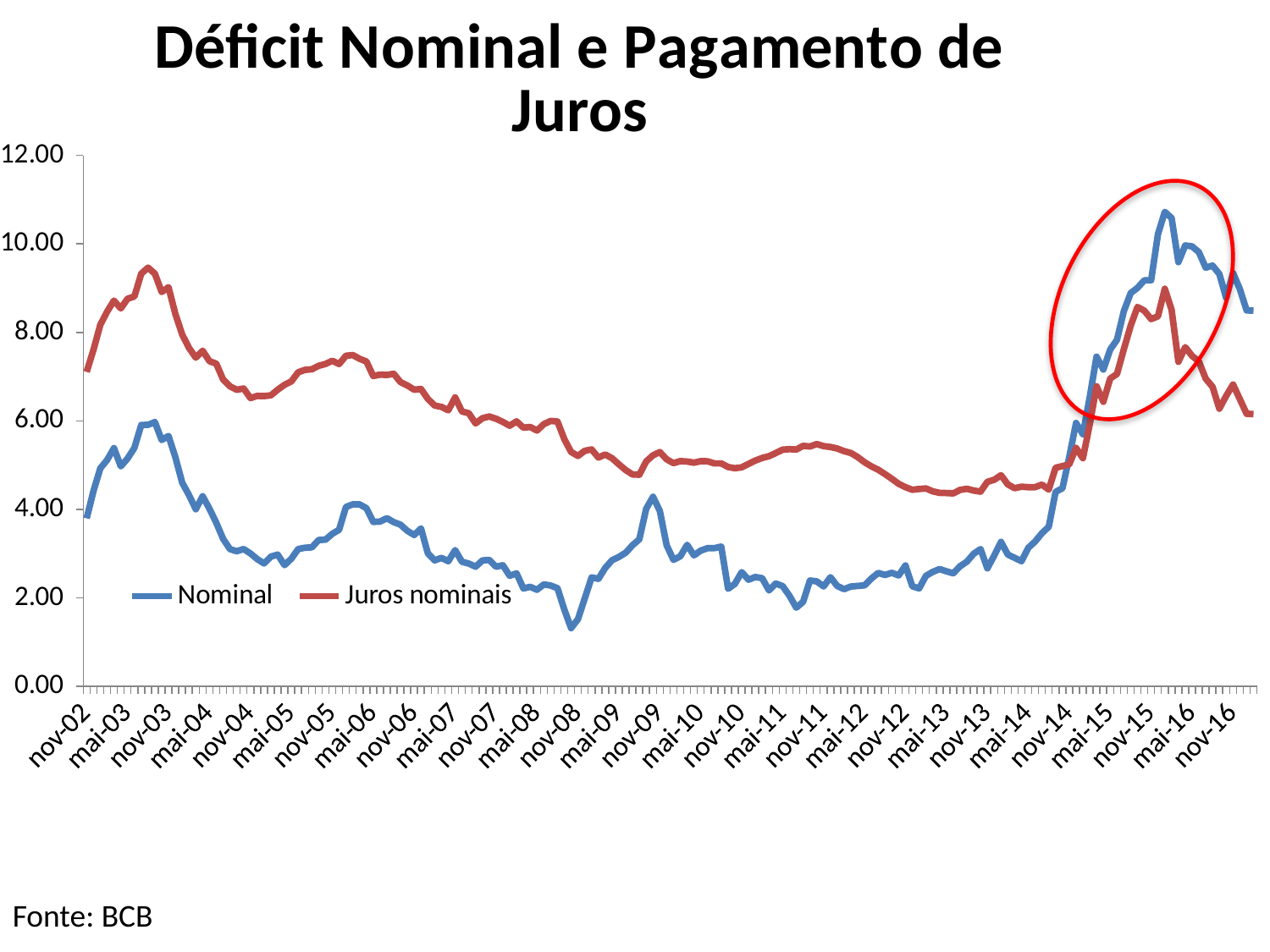

### Chart: Déficit Nominal e Pagamento de Juros

| Category | Nominal | Juros nominais |
|---|---|---|
| 37561 | 3.796748948728869 | 7.104783183176237 |
| 37591 | 4.416015351423779 | 7.60817708323375 |
| 37622 | 4.926846410648411 | 8.169983021245773 |
| 37653 | 5.115220549554349 | 8.46715323499837 |
| 37681 | 5.38343531625779 | 8.717059641338139 |
| 37712 | 4.971579379925831 | 8.540259667316473 |
| 37742 | 5.148568621935905 | 8.759262147992983 |
| 37773 | 5.389499783371305 | 8.81058866528056 |
| 37803 | 5.906227004867224 | 9.325827068719397 |
| 37834 | 5.910112414434231 | 9.461311837185034 |
| 37865 | 5.97216974656123 | 9.325096585317523 |
| 37895 | 5.566097640810032 | 8.910364686097383 |
| 37926 | 5.658903790347407 | 9.019872759794396 |
| 37956 | 5.1808055119444445 | 8.416705637924375 |
| 37987 | 4.603028800538562 | 7.949516310003478 |
| 38018 | 4.321969408260013 | 7.648109256735626 |
| 38047 | 4.002332789136152 | 7.427858117498765 |
| 38078 | 4.296094146703303 | 7.5843482602584436 |
| 38108 | 4.0153258459777685 | 7.3499307367671936 |
| 38139 | 3.696262871531955 | 7.2903667867624025 |
| 38169 | 3.3319982653324742 | 6.934003499719683 |
| 38200 | 3.10239887395092 | 6.780736569333536 |
| 38231 | 3.0532374080672033 | 6.702015360150395 |
| 38261 | 3.103909803857748 | 6.73164491282836 |
| 38292 | 3.0037463460436142 | 6.514295827822973 |
| 38322 | 2.876048917279362 | 6.5648954307781375 |
| 38353 | 2.7774896656706174 | 6.560250440290011 |
| 38384 | 2.9330826462063153 | 6.576638184016154 |
| 38412 | 2.9777456742326827 | 6.703963665919819 |
| 38443 | 2.7392435964280017 | 6.814570546589183 |
| 38473 | 2.8862457243577775 | 6.893166060337162 |
| 38504 | 3.103363479685479 | 7.097747368091398 |
| 38534 | 3.1339322803479375 | 7.152505980219891 |
| 38565 | 3.14175335394501 | 7.164684365598922 |
| 38596 | 3.3069695366512857 | 7.243941091033759 |
| 38626 | 3.3155832096138242 | 7.285618199611752 |
| 38657 | 3.4471042376642163 | 7.357769850175474 |
| 38687 | 3.5385879858121774 | 7.283474203083871 |
| 38718 | 4.0538549436481945 | 7.470947064451693 |
| 38749 | 4.113795615676976 | 7.487388135217751 |
| 38777 | 4.112147617124878 | 7.402872774454089 |
| 38808 | 4.02694181266414 | 7.340991787290188 |
| 38838 | 3.7156221394504403 | 7.013298801085916 |
| 38869 | 3.7238344289939014 | 7.045723503035737 |
| 38899 | 3.8004058004747057 | 7.037021504830482 |
| 38930 | 3.7113432136601197 | 7.063714433081386 |
| 38961 | 3.6536961833185937 | 6.876385528601268 |
| 38991 | 3.5145945679552493 | 6.800329541542657 |
| 39022 | 3.420091755965923 | 6.704387603073256 |
| 39052 | 3.569683951459876 | 6.720420483621703 |
| 39083 | 3.0071056235768827 | 6.496889876171783 |
| 39114 | 2.848371734726648 | 6.346677281115839 |
| 39142 | 2.9032619382637037 | 6.315884894206427 |
| 39173 | 2.82766315236025 | 6.238177180201825 |
| 39203 | 3.07939347722461 | 6.5297590461868555 |
| 39234 | 2.8165401649432913 | 6.210983978934829 |
| 39264 | 2.77571810649648 | 6.172231381034145 |
| 39295 | 2.7046315308867275 | 5.940850391523161 |
| 39326 | 2.8460364239866442 | 6.058768509771408 |
| 39356 | 2.858549215906212 | 6.098405282503298 |
| 39387 | 2.7038893061627944 | 6.0471877401908865 |
| 39417 | 2.7372533660626135 | 5.975101415270053 |
| 39448 | 2.4989631367520877 | 5.889423913011799 |
| 39479 | 2.554564782595512 | 5.988281044250923 |
| 39508 | 2.21337629344981 | 5.845205281835357 |
| 39539 | 2.2499810961209015 | 5.860673901432753 |
| 39569 | 2.184237803934541 | 5.780694793800224 |
| 39600 | 2.305086038684607 | 5.925259785319154 |
| 39630 | 2.279177663864485 | 5.997647797829479 |
| 39661 | 2.219453072073017 | 5.984052034646613 |
| 39692 | 1.736906846902527 | 5.587319378129945 |
| 39722 | 1.3156744256487 | 5.297168727142011 |
| 39753 | 1.51913754523107 | 5.207101802821906 |
| 39783 | 1.9913540252873336 | 5.32222877358333 |
| 39814 | 2.4626409352625203 | 5.353706558693855 |
| 39845 | 2.4302167443108322 | 5.169776374721562 |
| 39873 | 2.677431794122699 | 5.239637913038758 |
| 39904 | 2.8514157319034337 | 5.1546823727637445 |
| 39934 | 2.924600016606043 | 5.016427855064148 |
| 39965 | 3.0218884617038517 | 4.887158556589966 |
| 39995 | 3.189495630344681 | 4.788840773599956 |
| 40026 | 3.3247244272717342 | 4.782613567398338 |
| 40057 | 4.014155990939962 | 5.083597859075789 |
| 40087 | 4.2843387648312765 | 5.220487833824609 |
| 40118 | 3.9644649960596627 | 5.294027229724682 |
| 40148 | 3.1875435007577115 | 5.1307802236384745 |
| 40179 | 2.8602461885078037 | 5.04407067226018 |
| 40210 | 2.939232042896294 | 5.090242178874116 |
| 40238 | 3.1991837327052113 | 5.0795949799584665 |
| 40269 | 2.960804191927924 | 5.055409303681717 |
| 40299 | 3.068072327192151 | 5.0889341646517865 |
| 40330 | 3.1232538088017763 | 5.085887326014316 |
| 40360 | 3.1244238799039112 | 5.037564270601465 |
| 40391 | 3.1589640411652913 | 5.038378110217843 |
| 40422 | 2.2055233307999185 | 4.956435981693738 |
| 40452 | 2.316554618083801 | 4.930080257767272 |
| 40483 | 2.581152898258478 | 4.948650010447323 |
| 40513 | 2.4106255204233777 | 5.027713628051594 |
| 40544 | 2.472155108324314 | 5.102055167398672 |
| 40575 | 2.4443294347556597 | 5.160664127753717 |
| 40603 | 2.167711362020845 | 5.202026718269387 |
| 40634 | 2.324108935631153 | 5.271777777941589 |
| 40664 | 2.2667237123978135 | 5.349057180265873 |
| 40695 | 2.0459627030932537 | 5.360324695077715 |
| 40725 | 1.7782087057813256 | 5.35220579124893 |
| 40756 | 1.9111902354731318 | 5.434246295046219 |
| 40787 | 2.3928444657098344 | 5.421064484812814 |
| 40817 | 2.372987552037229 | 5.474850993273843 |
| 40848 | 2.258135209958769 | 5.429256830061142 |
| 40878 | 2.4669424086251137 | 5.407967270382168 |
| 40909 | 2.268878976007664 | 5.37439812765079 |
| 40940 | 2.1970849787362012 | 5.315763018417239 |
| 40969 | 2.255918351064964 | 5.272440846237621 |
| 41000 | 2.270157411899184 | 5.180153977253886 |
| 41030 | 2.283501146354832 | 5.06488260602051 |
| 41061 | 2.4374119839686337 | 4.97092912651944 |
| 41091 | 2.563463419108337 | 4.8963438535438195 |
| 41122 | 2.5184952984400373 | 4.796045015552543 |
| 41153 | 2.566714841392288 | 4.6902923563524865 |
| 41183 | 2.5065078045720575 | 4.5777834413189815 |
| 41214 | 2.732663490462605 | 4.502130052113855 |
| 41244 | 2.262035910257757 | 4.441816257589625 |
| 41275 | 2.214585664539894 | 4.460487157703368 |
| 41306 | 2.4973447760516243 | 4.472488994386398 |
| 41334 | 2.586902617945448 | 4.407486010165422 |
| 41365 | 2.6515903794265134 | 4.372913158820467 |
| 41395 | 2.6004456142308543 | 4.368831446185234 |
| 41426 | 2.5556311357015877 | 4.360654263488579 |
| 41456 | 2.7143399985388132 | 4.439512732267611 |
| 41487 | 2.8168307897347558 | 4.464121956037221 |
| 41518 | 2.996936739747924 | 4.4246602594288555 |
| 41548 | 3.103302741102653 | 4.400095706820382 |
| 41579 | 2.667039680123822 | 4.621014259926227 |
| 41609 | 2.95500427512206 | 4.667544506637459 |
| 41640 | 3.265950727599128 | 4.771753098944686 |
| 41671 | 2.9783992498995513 | 4.563389813651122 |
| 41699 | 2.9041256414265346 | 4.47861625552009 |
| 41730 | 2.829167507863644 | 4.5122870457083675 |
| 41760 | 3.131063581190559 | 4.500571389492857 |
| 41791 | 3.272926998856115 | 4.5020327095447925 |
| 41821 | 3.462085354371514 | 4.5595911481963265 |
| 41852 | 3.60538956177533 | 4.447909701466103 |
| 41883 | 4.394220726112722 | 4.940644689813021 |
| 41913 | 4.4773143415489445 | 4.977454076550085 |
| 41944 | 5.174941171770016 | 5.014268910916107 |
| 41974 | 5.951187469677071 | 5.3881805611303655 |
| 42005 | 5.697223416447199 | 5.155872132979926 |
| 42036 | 6.532446977048107 | 5.915822503255995 |
| 42064 | 7.450619687219463 | 6.78096331721145 |
| 42095 | 7.159167903204938 | 6.432586570595037 |
| 42125 | 7.610933571055154 | 6.956267131596315 |
| 42156 | 7.83249302438939 | 7.059021683418931 |
| 42186 | 8.47974405165805 | 7.619628758555234 |
| 42217 | 8.88666412543932 | 8.14911974215905 |
| 42248 | 9.004465289984875 | 8.573362588502828 |
| 42278 | 9.175214131522216 | 8.489722227255882 |
| 42309 | 9.175587716182486 | 8.300074398124455 |
| 42339 | 10.216275161026052 | 8.362303546132084 |
| 42370 | 10.722238758817 | 8.985085604408466 |
| 42401 | 10.582645616946438 | 8.508794592901545 |
| 42430 | 9.5857113563333 | 7.335015879552766 |
| 42461 | 9.964287306897637 | 7.6653814792173645 |
| 42491 | 9.942817320866169 | 7.467463635330907 |
| 42522 | 9.811457878721988 | 7.340138225190672 |
| 42552 | 9.461866785145086 | 6.953619899258732 |
| 42583 | 9.50765098128892 | 6.770484759326361 |
| 42614 | 9.317792854116016 | 6.275643491489736 |
| 42644 | 8.777872433679688 | 6.56402901247873 |
| 42675 | 9.33959983915715 | 6.821054845315649 |
| 42705 | 8.980761910362016 | 6.494832040775575 |
| 42736 | 8.49501116564784 | 6.15755305762611 |
| 42767 | 8.492470916699649 | 6.155108285146544 |
Fonte: BCB